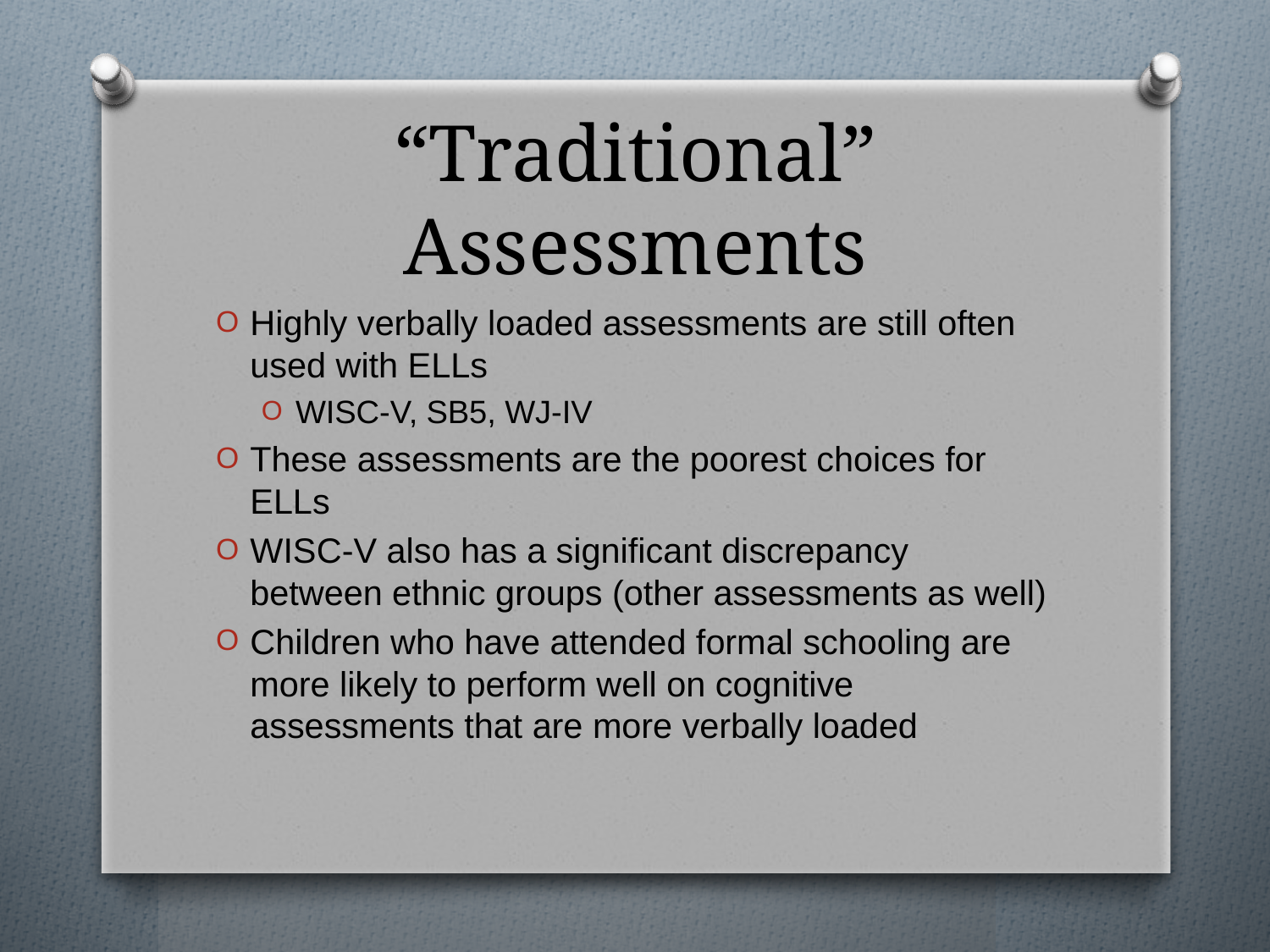

# “Traditional” Assessments
Highly verbally loaded assessments are still often used with ELLs
WISC-V, SB5, WJ-IV
These assessments are the poorest choices for ELLs
WISC-V also has a significant discrepancy between ethnic groups (other assessments as well)
Children who have attended formal schooling are more likely to perform well on cognitive assessments that are more verbally loaded